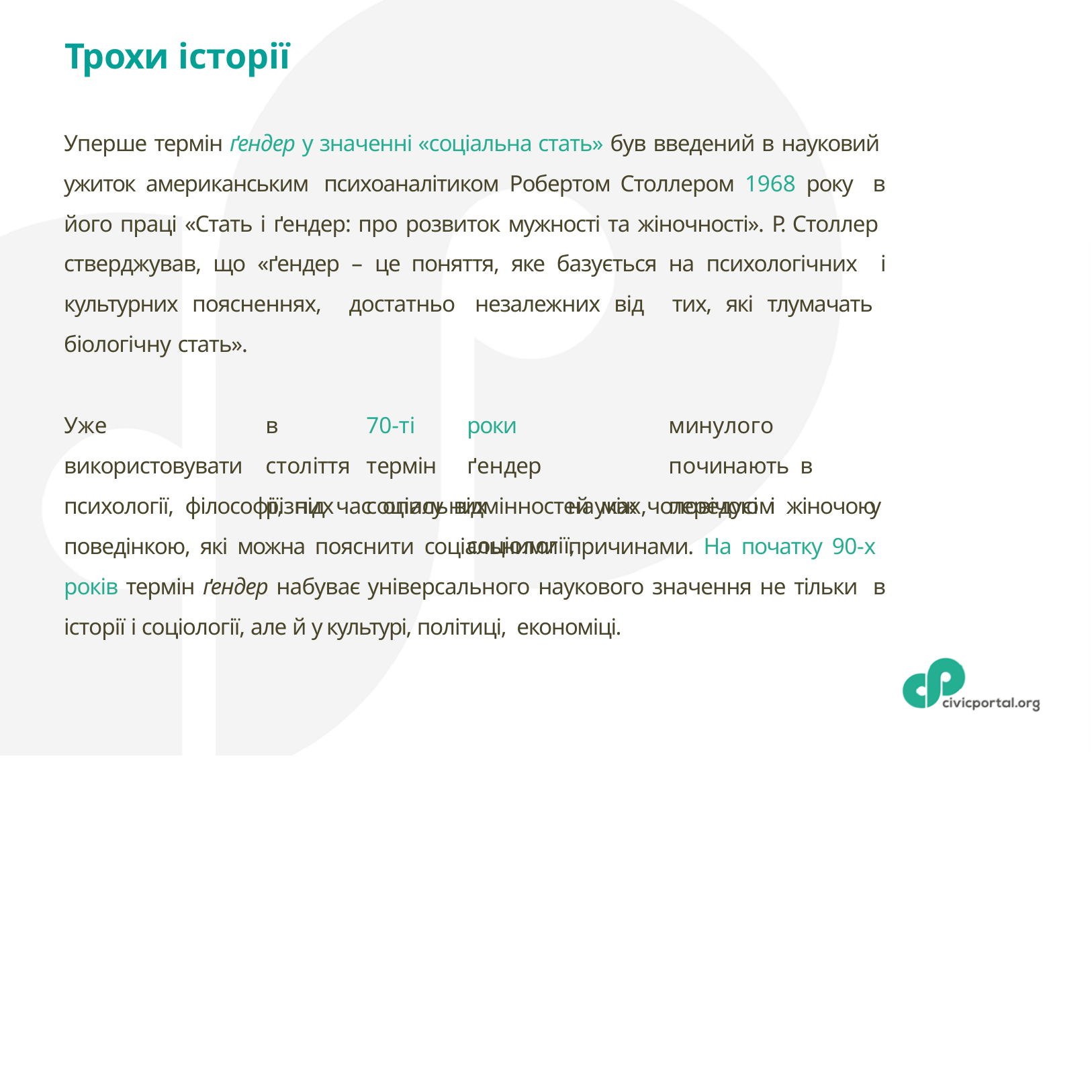

# Трохи історії
Уперше термін ґендер у значенні «соціальна стать» був введений в науковий  ужиток американським психоаналітиком Робертом Столлером 1968 року  в його праці «Стать і ґендер: про розвиток мужності та жіночності». Р. Столлер  стверджував, що «ґендер – це поняття, яке базується на психологічних  і культурних поясненнях,  достатньо незалежних від  тих, які тлумачать  біологічну стать».
Уже	в	70-ті	роки		минулого	століття	термін	ґендер		починають  в	різних	соціальних	науках,	передусім	у		соціології,
використовувати
психології, філософії, під час опису відмінностей між чоловічою і жіночою  поведінкою, які можна пояснити соціальними причинами. На початку 90-х  років термін ґендер набуває універсального наукового значення не тільки  в історії і соціології, але й у культурі, політиці, економіці.